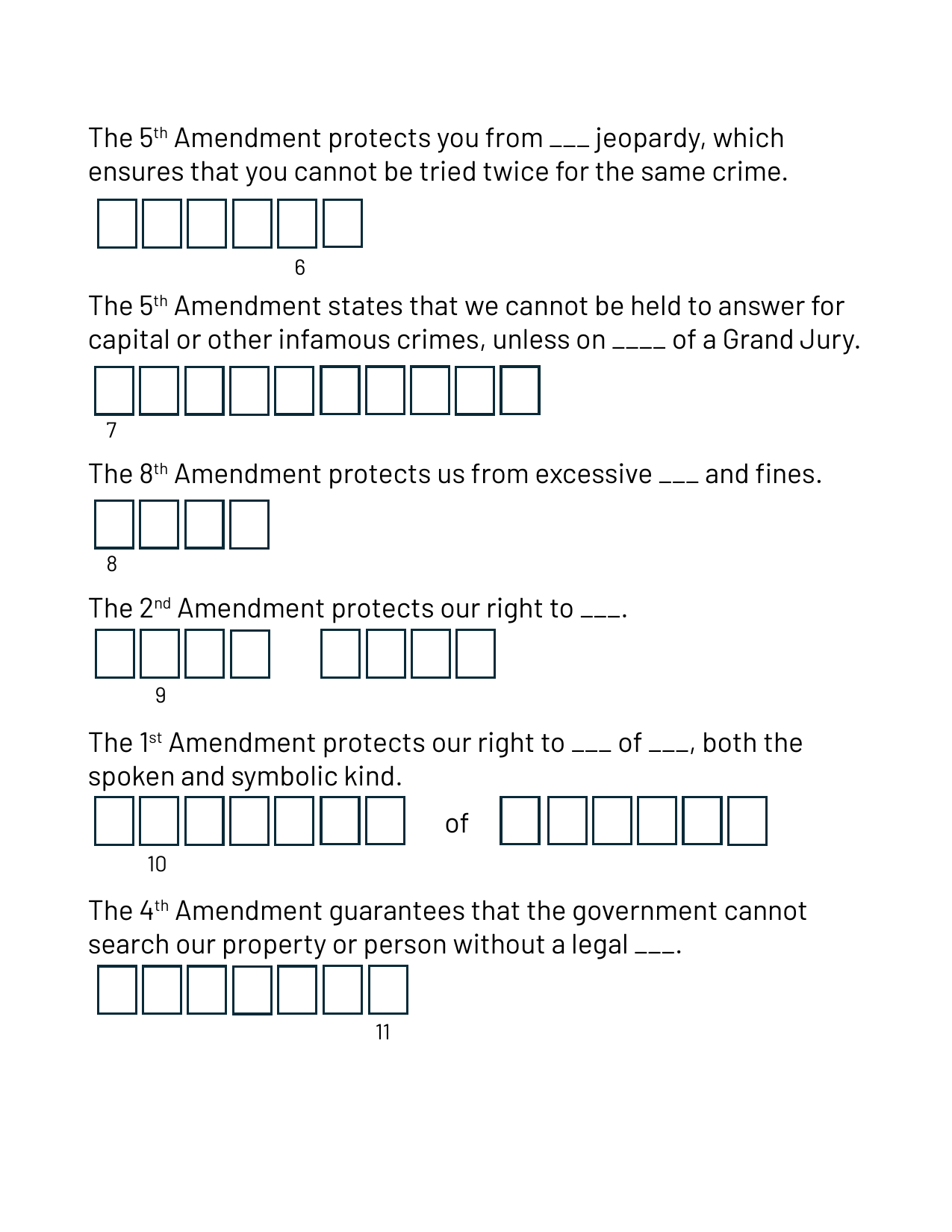

The 5th Amendment protects you from ___ jeopardy, which ensures that you cannot be tried twice for the same crime.

The 5th Amendment states that we cannot be held to answer for capital or other infamous crimes, unless on ____ of a Grand Jury.

The 8th Amendment protects us from excessive ___ and fines.

The 2nd Amendment protects our right to ___.

The 1st Amendment protects our right to ___ of ___, both the spoken and symbolic kind.

The 4th Amendment guarantees that the government cannot search our property or person without a legal ___.

6

7

8

9

10
of

11